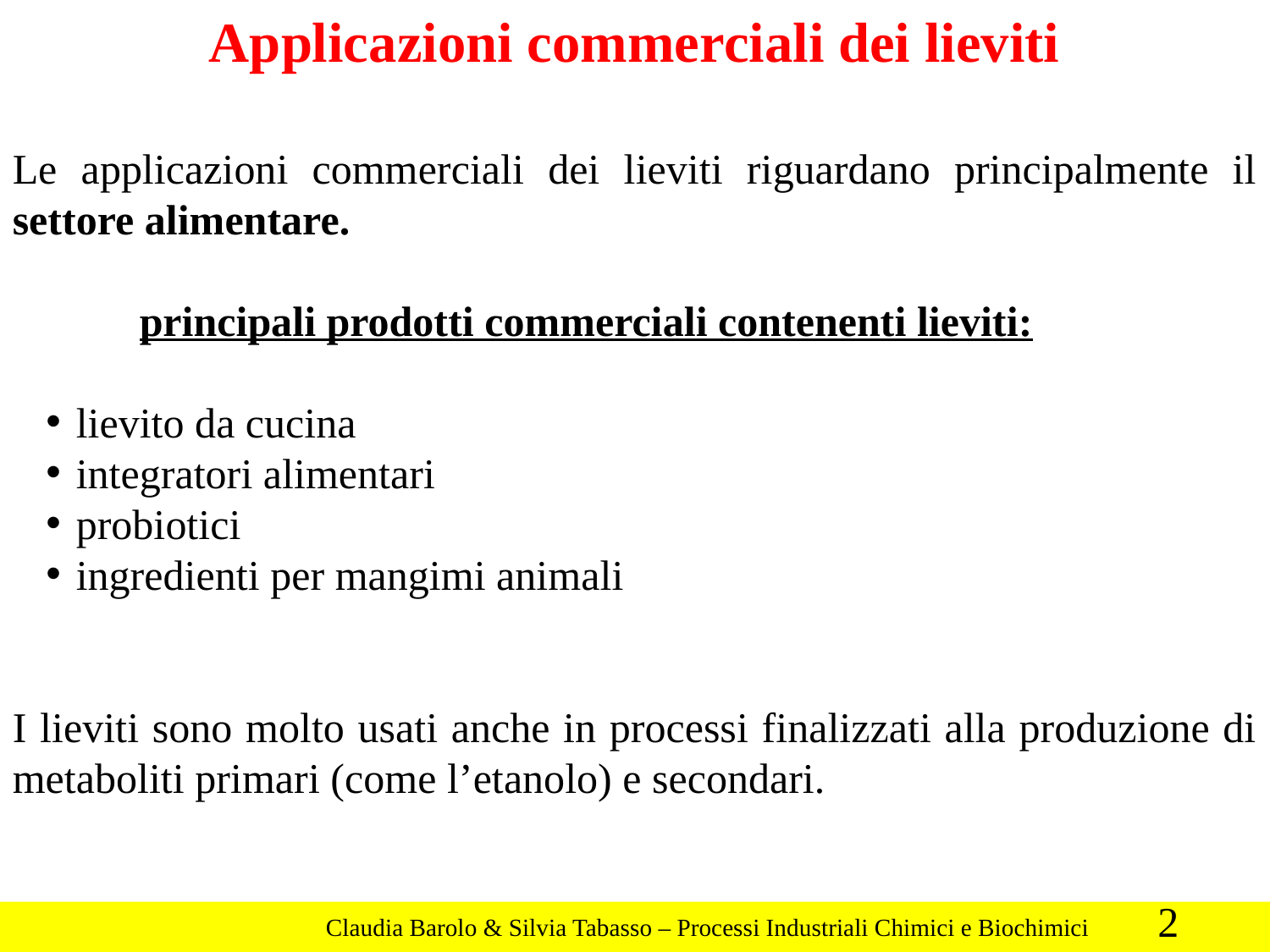

Applicazioni commerciali dei lieviti

Le applicazioni commerciali dei lieviti riguardano principalmente il settore alimentare.

	principali prodotti commerciali contenenti lieviti:

lievito da cucina
integratori alimentari
probiotici
ingredienti per mangimi animali

I lieviti sono molto usati anche in processi finalizzati alla produzione di metaboliti primari (come l’etanolo) e secondari.
2